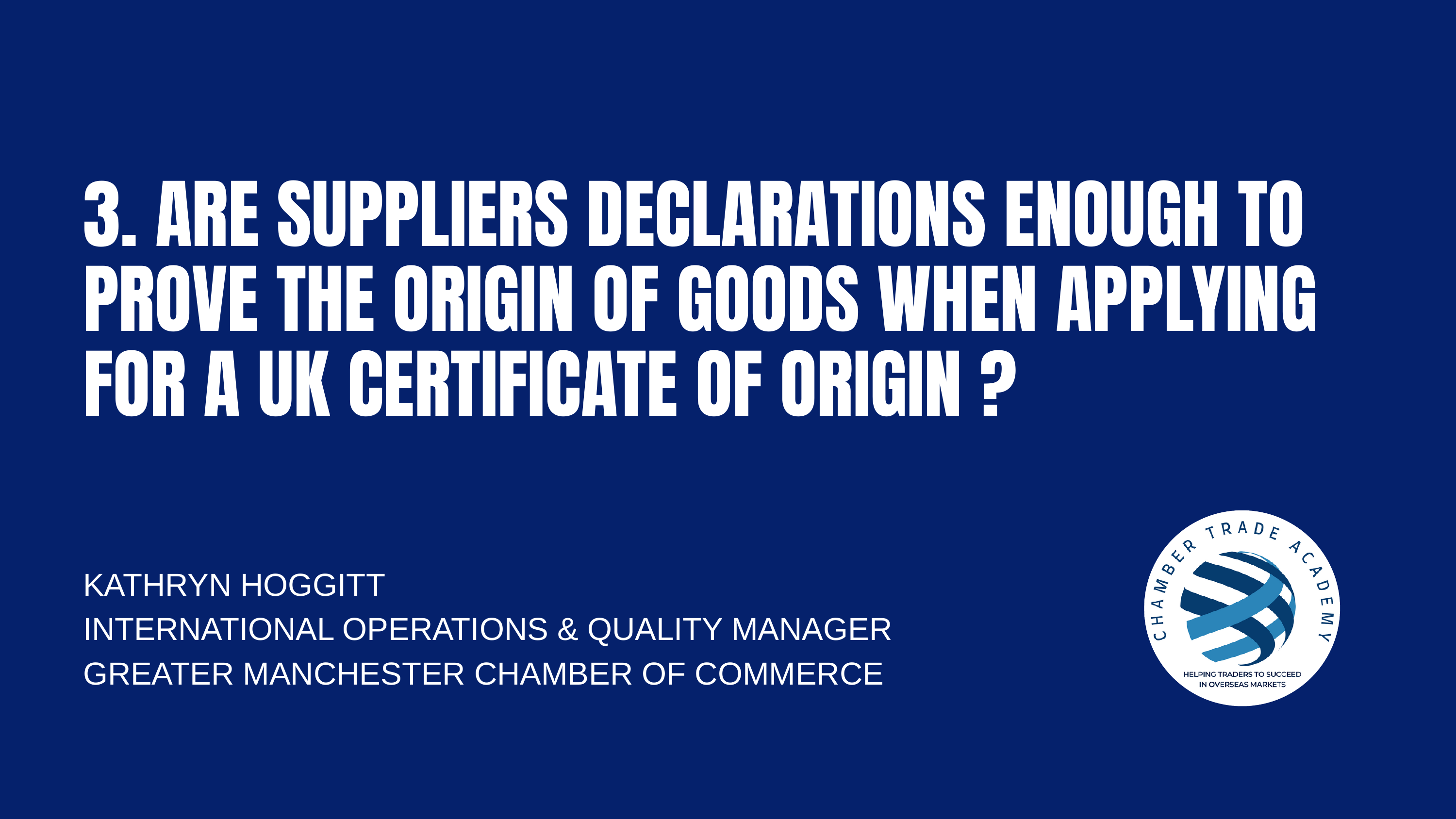

3. ARE SUPPLIERS DECLARATIONS ENOUGH TO PROVE THE ORIGIN OF GOODS WHEN APPLYING FOR A UK CERTIFICATE OF ORIGIN ?

KATHRYN HOGGITT
INTERNATIONAL OPERATIONS & QUALITY MANAGER
GREATER MANCHESTER CHAMBER OF COMMERCE